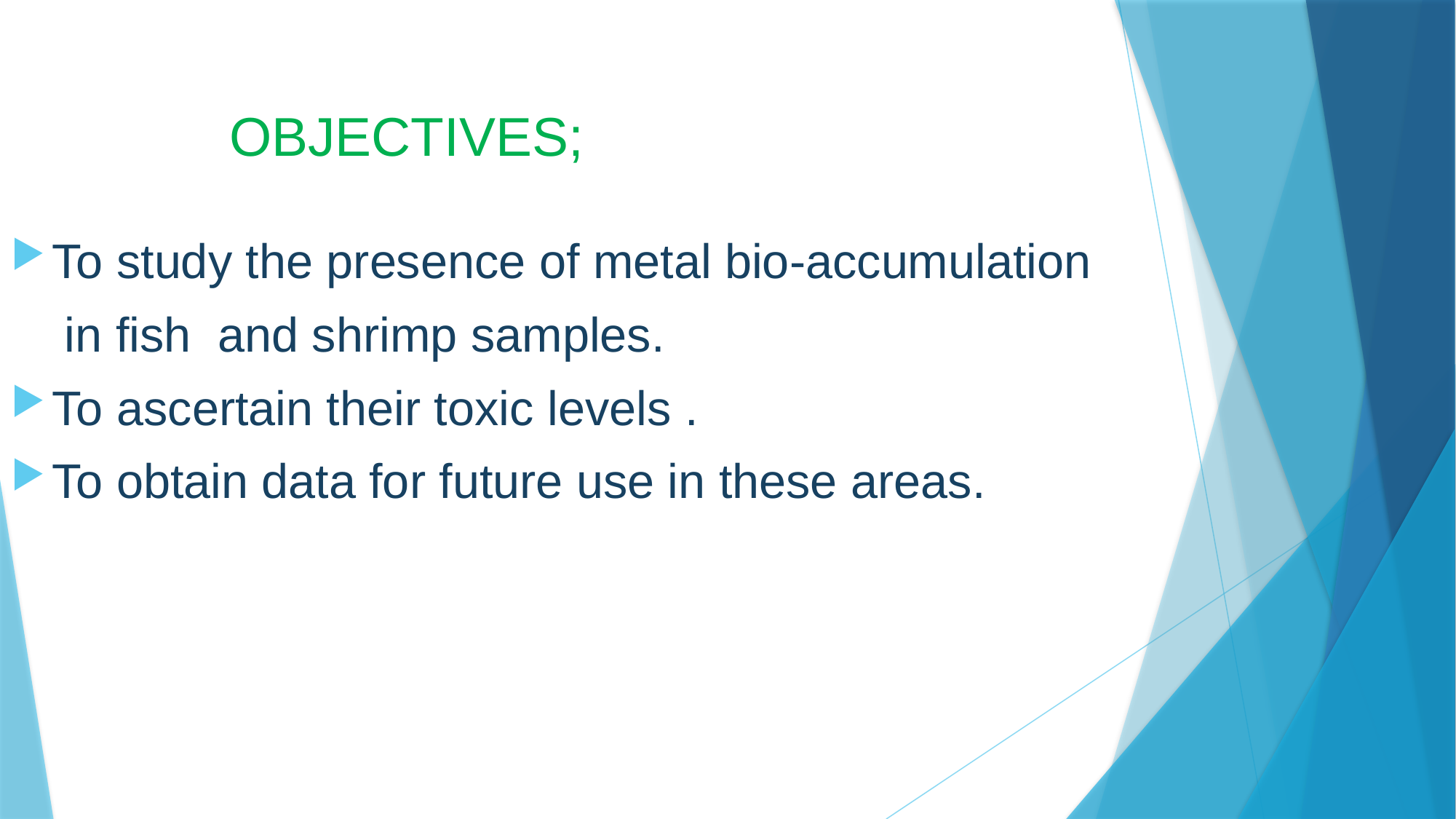

OBJECTIVES;

To study the presence of metal bio-accumulation
    in fish  and shrimp samples.
To ascertain their toxic levels .
To obtain data for future use in these areas.